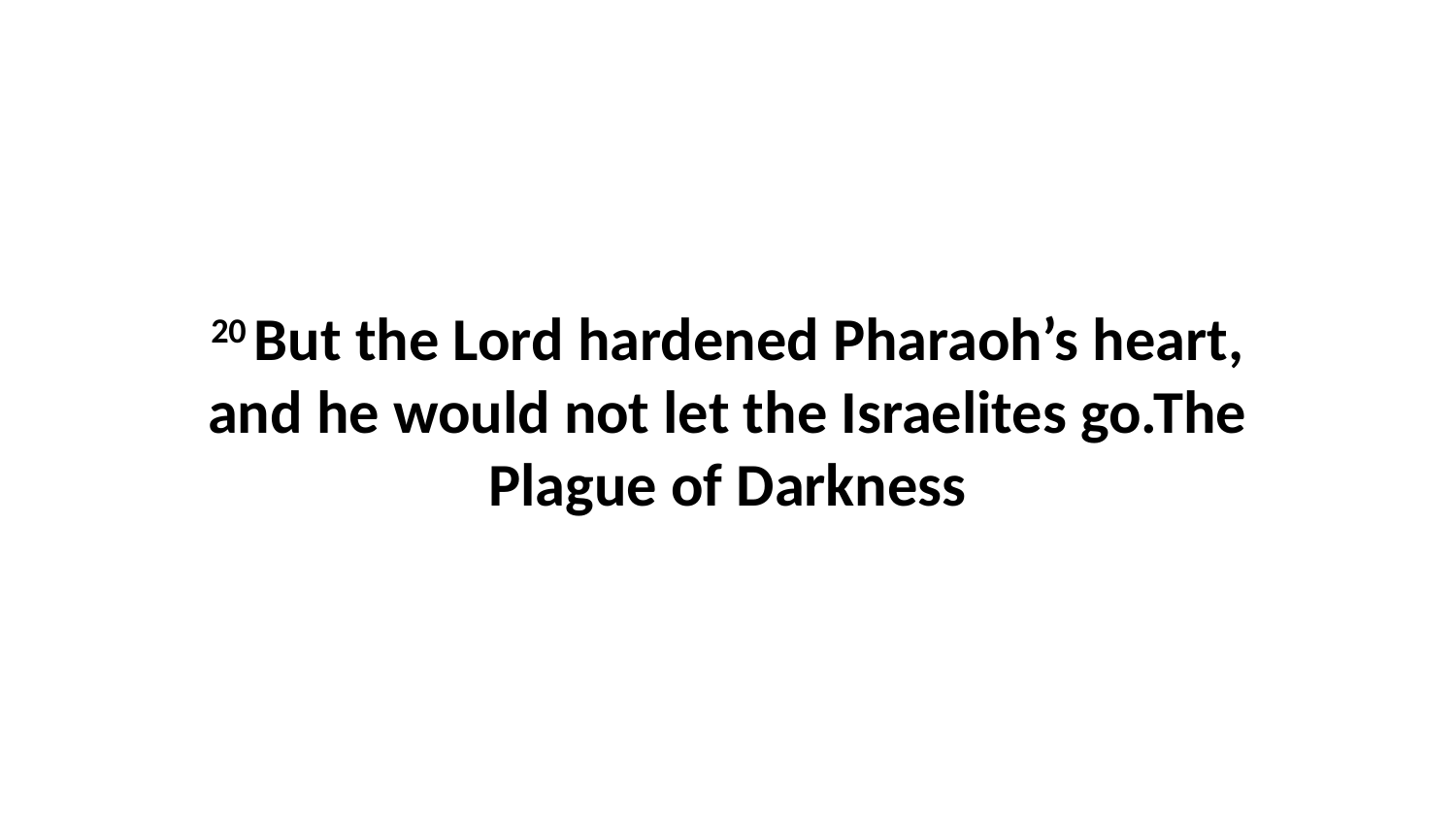

20 But the Lord hardened Pharaoh’s heart, and he would not let the Israelites go.The Plague of Darkness